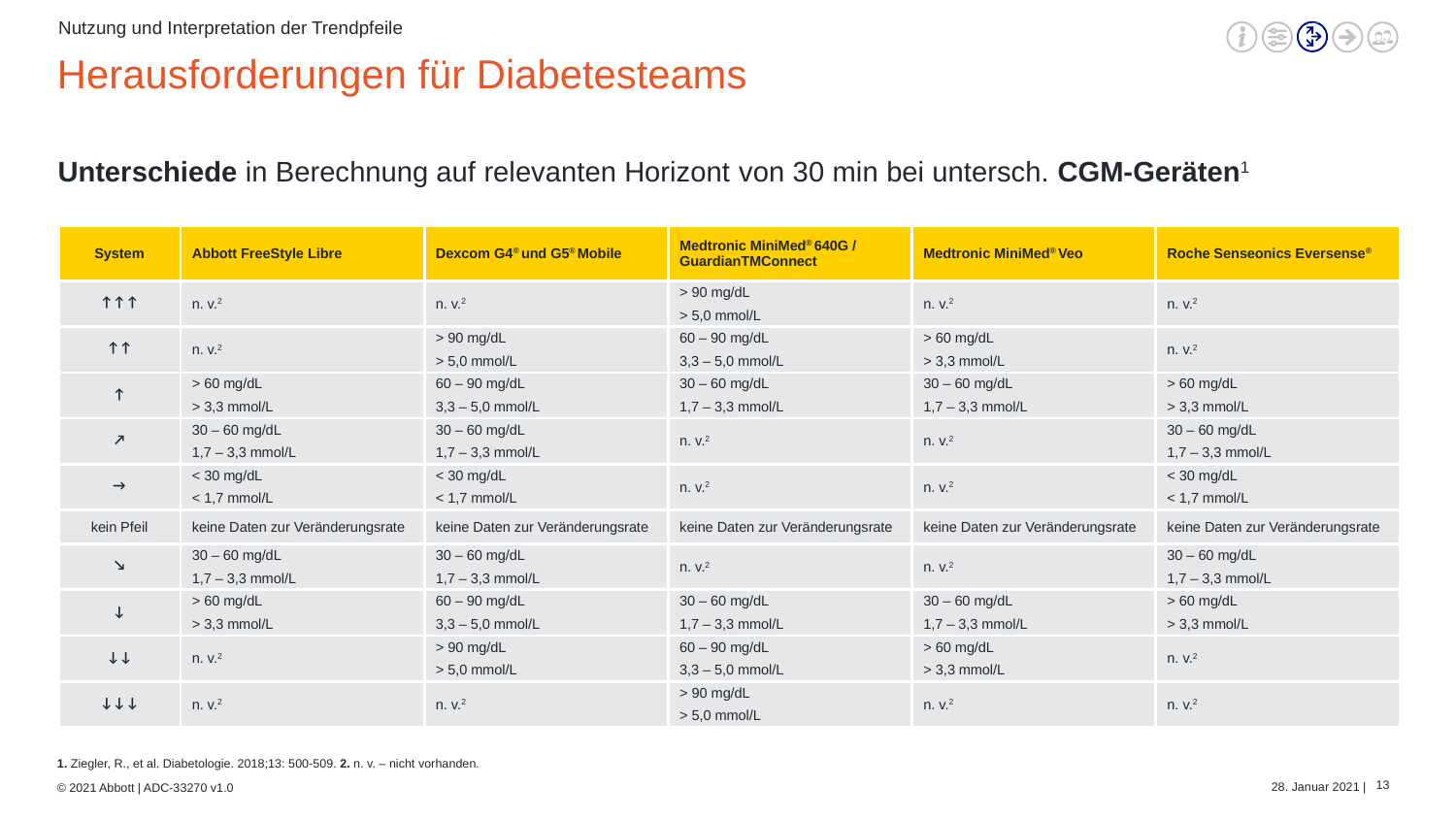

Nutzung und Interpretation der Trendpfeile

# Herausforderungen für Diabetesteams
Unterschiede in Berechnung auf relevanten Horizont von 30 min bei untersch. CGM-Geräten1
| System | Abbott FreeStyle Libre | Dexcom G4® und G5® Mobile | Medtronic MiniMed® 640G / GuardianTMConnect | Medtronic MiniMed® Veo | Roche Senseonics Eversense® |
| --- | --- | --- | --- | --- | --- |
| ↑↑↑ | n. v.2 | n. v.2 | > 90 mg/dL | n. v.2 | n. v.2 |
|  |  |  | > 5,0 mmol/L |  |  |
| ↑↑ | n. v.2 | > 90 mg/dL | 60 – 90 mg/dL | > 60 mg/dL | n. v.2 |
|  |  | > 5,0 mmol/L | 3,3 – 5,0 mmol/L | > 3,3 mmol/L |  |
| ↑ | > 60 mg/dL | 60 – 90 mg/dL | 30 – 60 mg/dL | 30 – 60 mg/dL | > 60 mg/dL |
|  | > 3,3 mmol/L | 3,3 – 5,0 mmol/L | 1,7 – 3,3 mmol/L | 1,7 – 3,3 mmol/L | > 3,3 mmol/L |
| ↗ | 30 – 60 mg/dL | 30 – 60 mg/dL | n. v.2 | n. v.2 | 30 – 60 mg/dL |
|  | 1,7 – 3,3 mmol/L | 1,7 – 3,3 mmol/L |  |  | 1,7 – 3,3 mmol/L |
| → | < 30 mg/dL | < 30 mg/dL | n. v.2 | n. v.2 | < 30 mg/dL |
|  | < 1,7 mmol/L | < 1,7 mmol/L |  |  | < 1,7 mmol/L |
| kein Pfeil | keine Daten zur Veränderungsrate | keine Daten zur Veränderungsrate | keine Daten zur Veränderungsrate | keine Daten zur Veränderungsrate | keine Daten zur Veränderungsrate |
| ↘ | 30 – 60 mg/dL | 30 – 60 mg/dL | n. v.2 | n. v.2 | 30 – 60 mg/dL |
|  | 1,7 – 3,3 mmol/L | 1,7 – 3,3 mmol/L |  |  | 1,7 – 3,3 mmol/L |
| ↓ | > 60 mg/dL | 60 – 90 mg/dL | 30 – 60 mg/dL | 30 – 60 mg/dL | > 60 mg/dL |
|  | > 3,3 mmol/L | 3,3 – 5,0 mmol/L | 1,7 – 3,3 mmol/L | 1,7 – 3,3 mmol/L | > 3,3 mmol/L |
| ↓↓ | n. v.2 | > 90 mg/dL | 60 – 90 mg/dL | > 60 mg/dL | n. v.2 |
|  |  | > 5,0 mmol/L | 3,3 – 5,0 mmol/L | > 3,3 mmol/L |  |
| ↓↓↓ | n. v.2 | n. v.2 | > 90 mg/dL | n. v.2 | n. v.2 |
|  |  |  | > 5,0 mmol/L |  |  |

1. Ziegler, R., et al. Diabetologie. 2018;13: 500-509. 2. n. v. – nicht vorhanden.
28. Januar 2021 |
13